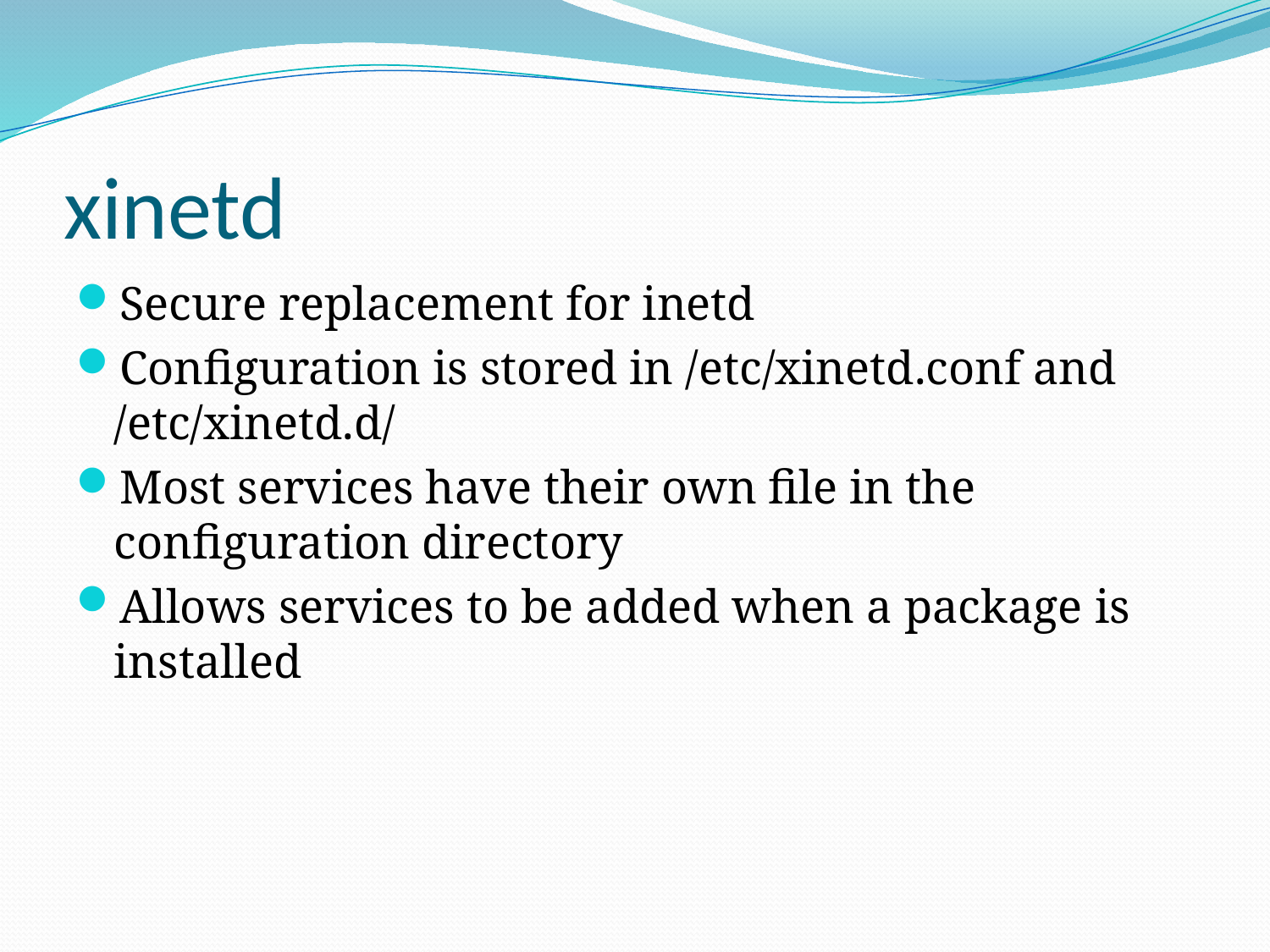

# xinetd
Secure replacement for inetd
Configuration is stored in /etc/xinetd.conf and /etc/xinetd.d/
Most services have their own file in the configuration directory
Allows services to be added when a package is installed